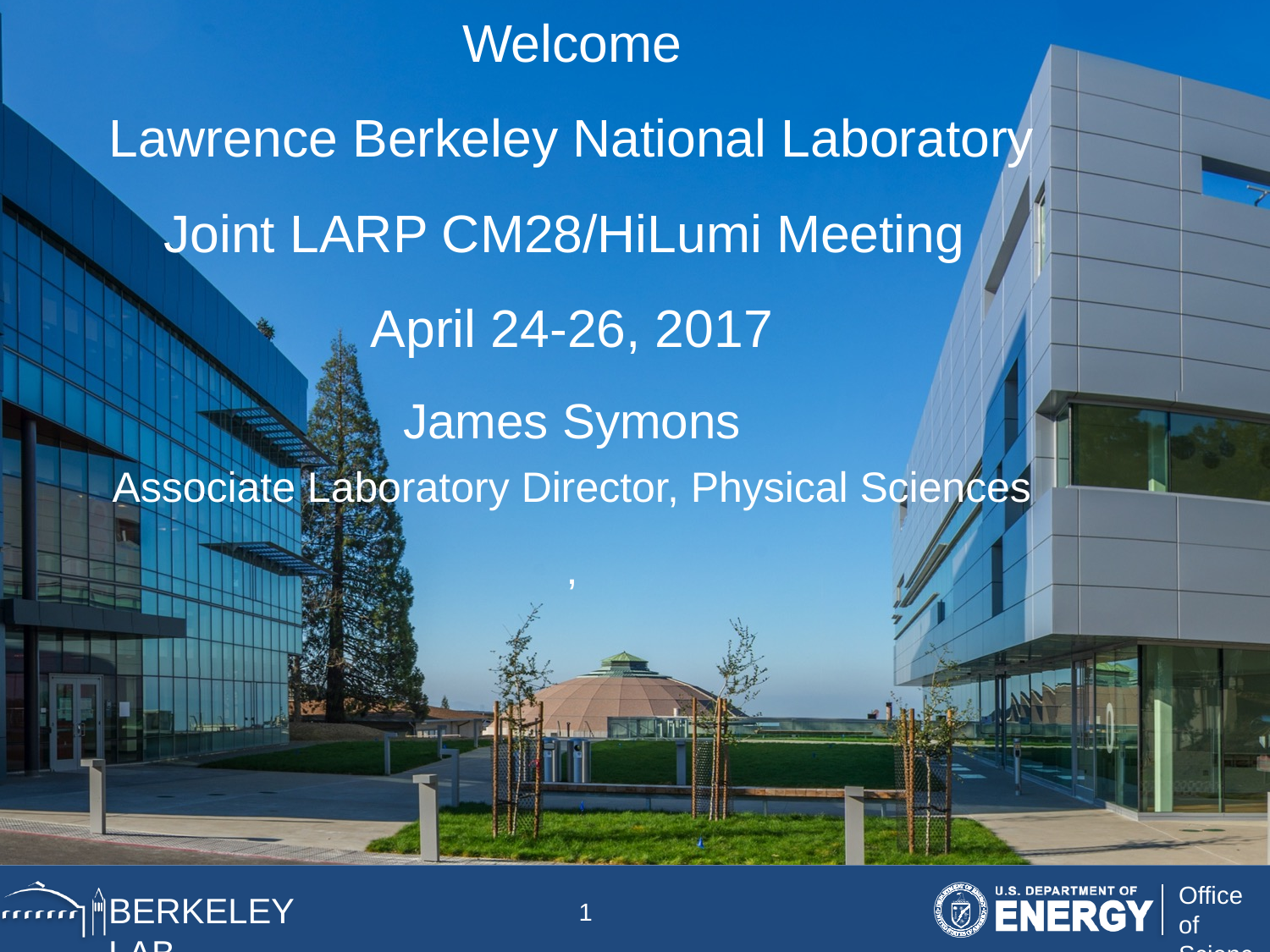

Welcome
Lawrence Berkeley National Laboratory
Joint LARP CM28/HiLumi Meeting
April 24-26, 2017
James Symons
Associate Laboratory Director, Physical Sciences
,